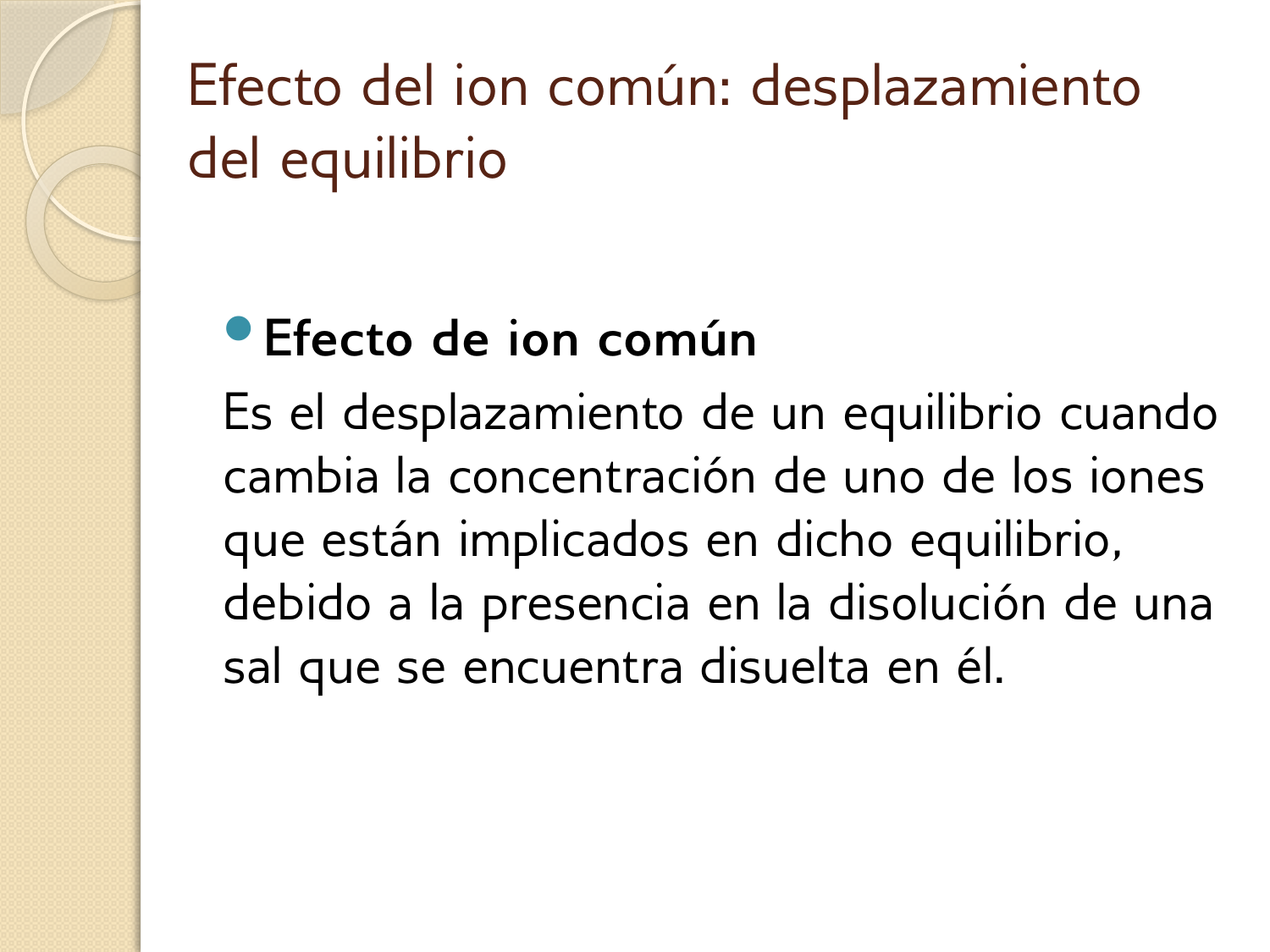

# Efecto del ion común: desplazamiento del equilibrio
Efecto de ion común
Es el desplazamiento de un equilibrio cuando cambia la concentración de uno de los iones que están implicados en dicho equilibrio, debido a la presencia en la disolución de una sal que se encuentra disuelta en él.